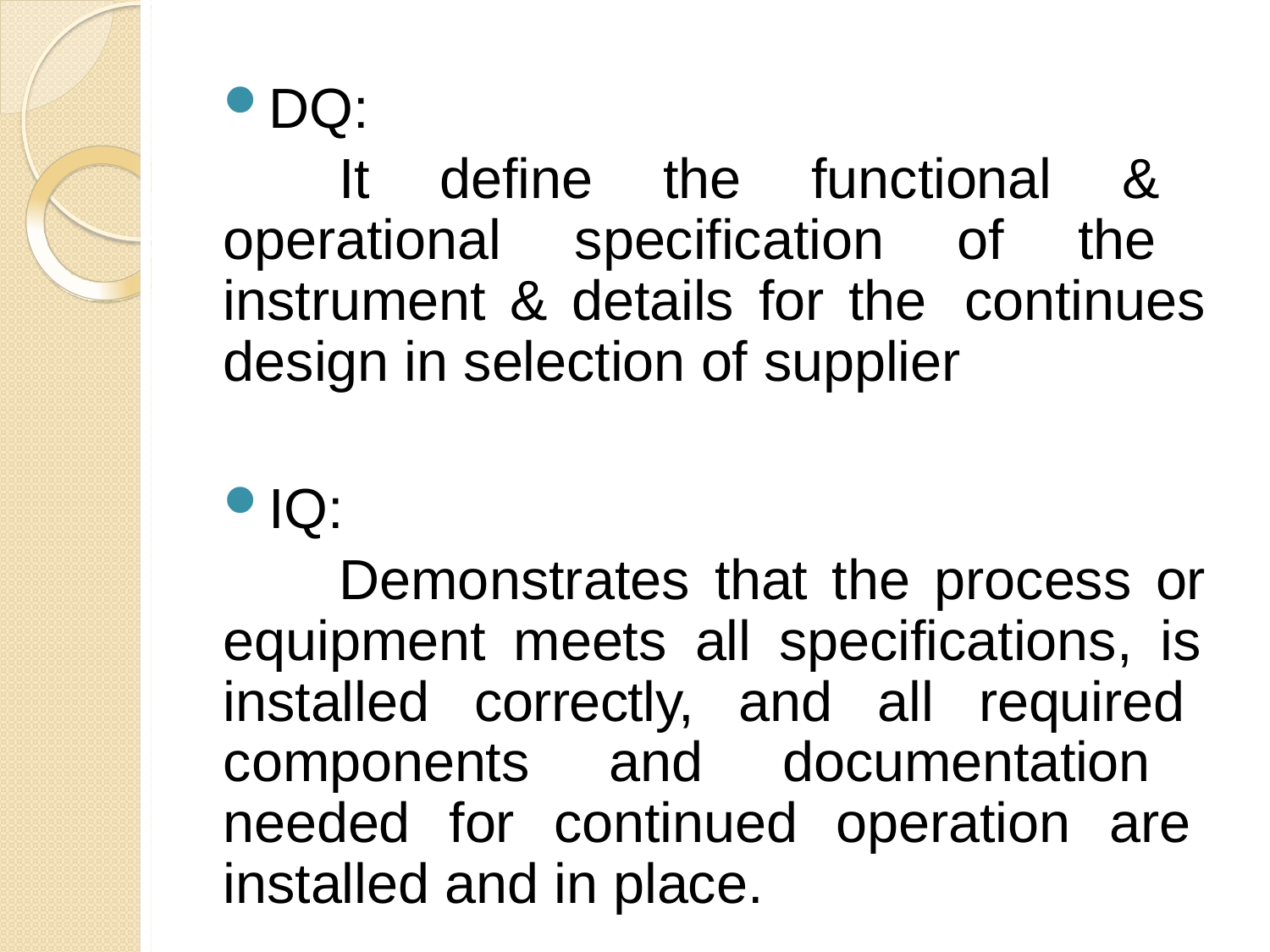

DQ:
It define the functional &  operational specification of the  instrument & details for the continues  design in selection of supplier

IQ:
Demonstrates that the process or  equipment meets all specifications, is  installed correctly, and all required  components and documentation  needed for continued operation are  installed and in place.